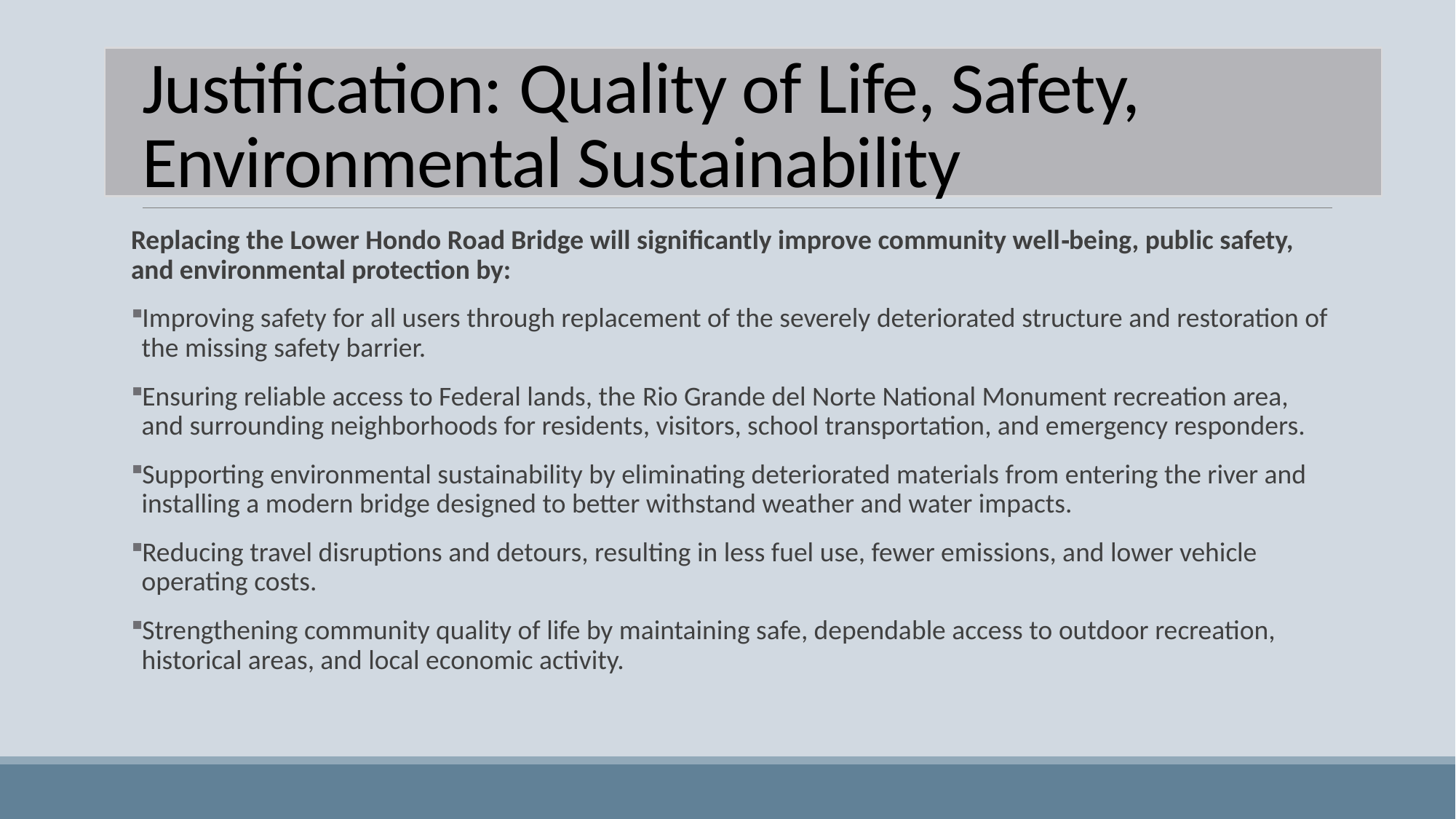

# Justification: Quality of Life, Safety, Environmental Sustainability

Replacing the Lower Hondo Road Bridge will significantly improve community well‑being, public safety, and environmental protection by:
Improving safety for all users through replacement of the severely deteriorated structure and restoration of the missing safety barrier.
Ensuring reliable access to Federal lands, the Rio Grande del Norte National Monument recreation area, and surrounding neighborhoods for residents, visitors, school transportation, and emergency responders.
Supporting environmental sustainability by eliminating deteriorated materials from entering the river and installing a modern bridge designed to better withstand weather and water impacts.
Reducing travel disruptions and detours, resulting in less fuel use, fewer emissions, and lower vehicle operating costs.
Strengthening community quality of life by maintaining safe, dependable access to outdoor recreation, historical areas, and local economic activity.